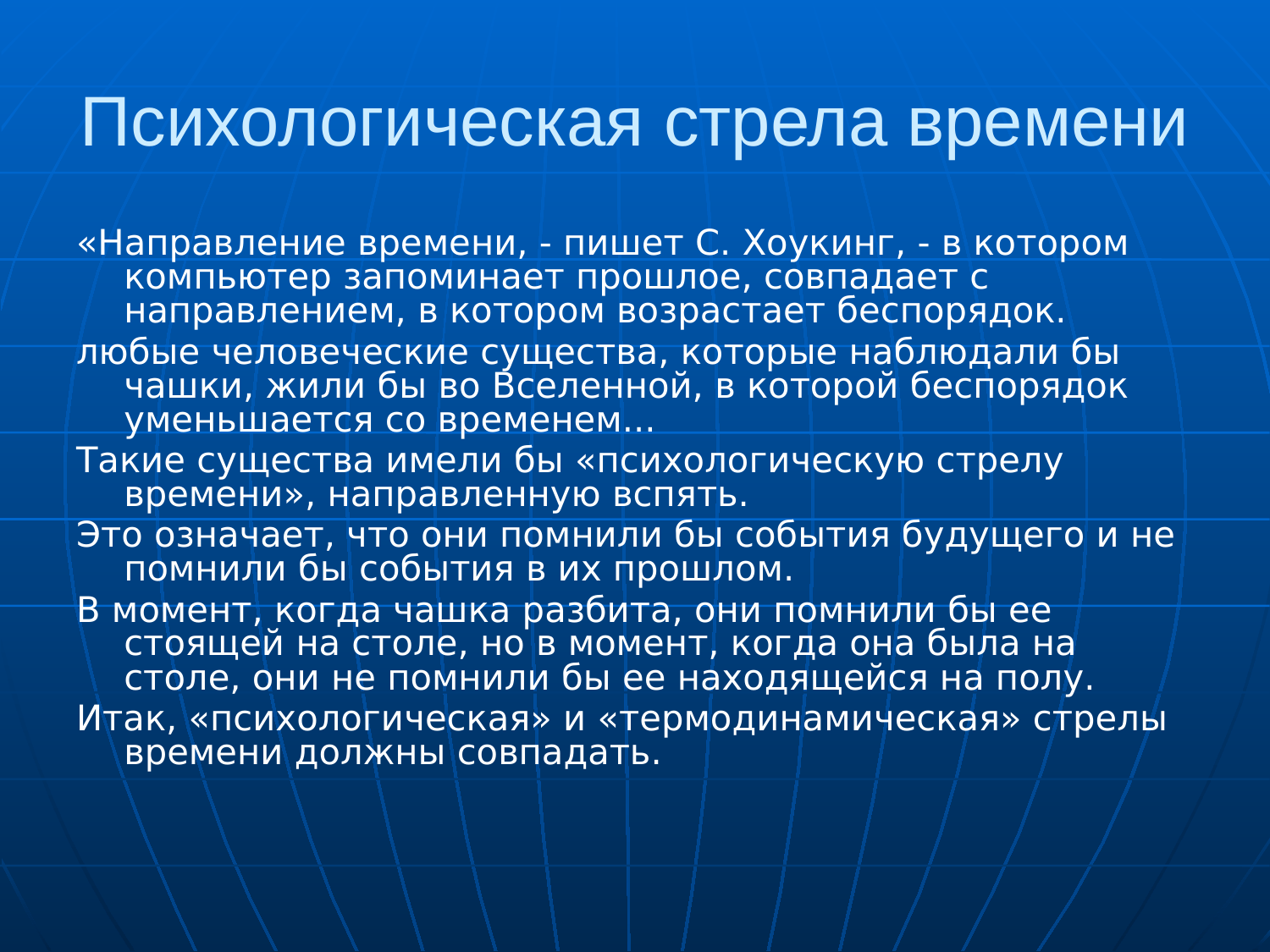

# Психологическая стрела времени
«Направление времени, - пишет С. Хоукинг, - в котором компьютер запоминает прошлое, совпадает с направлением, в котором возрастает беспорядок.
любые человеческие существа, которые наблюдали бы чашки, жили бы во Вселенной, в которой беспорядок уменьшается со временем...
Такие существа имели бы «психологическую стрелу времени», направленную вспять.
Это означает, что они помнили бы события будущего и не помнили бы события в их прошлом.
В момент, когда чашка разбита, они помнили бы ее стоящей на столе, но в момент, когда она была на столе, они не помнили бы ее находящейся на полу.
Итак, «психологическая» и «термодинамическая» стрелы времени должны совпадать.